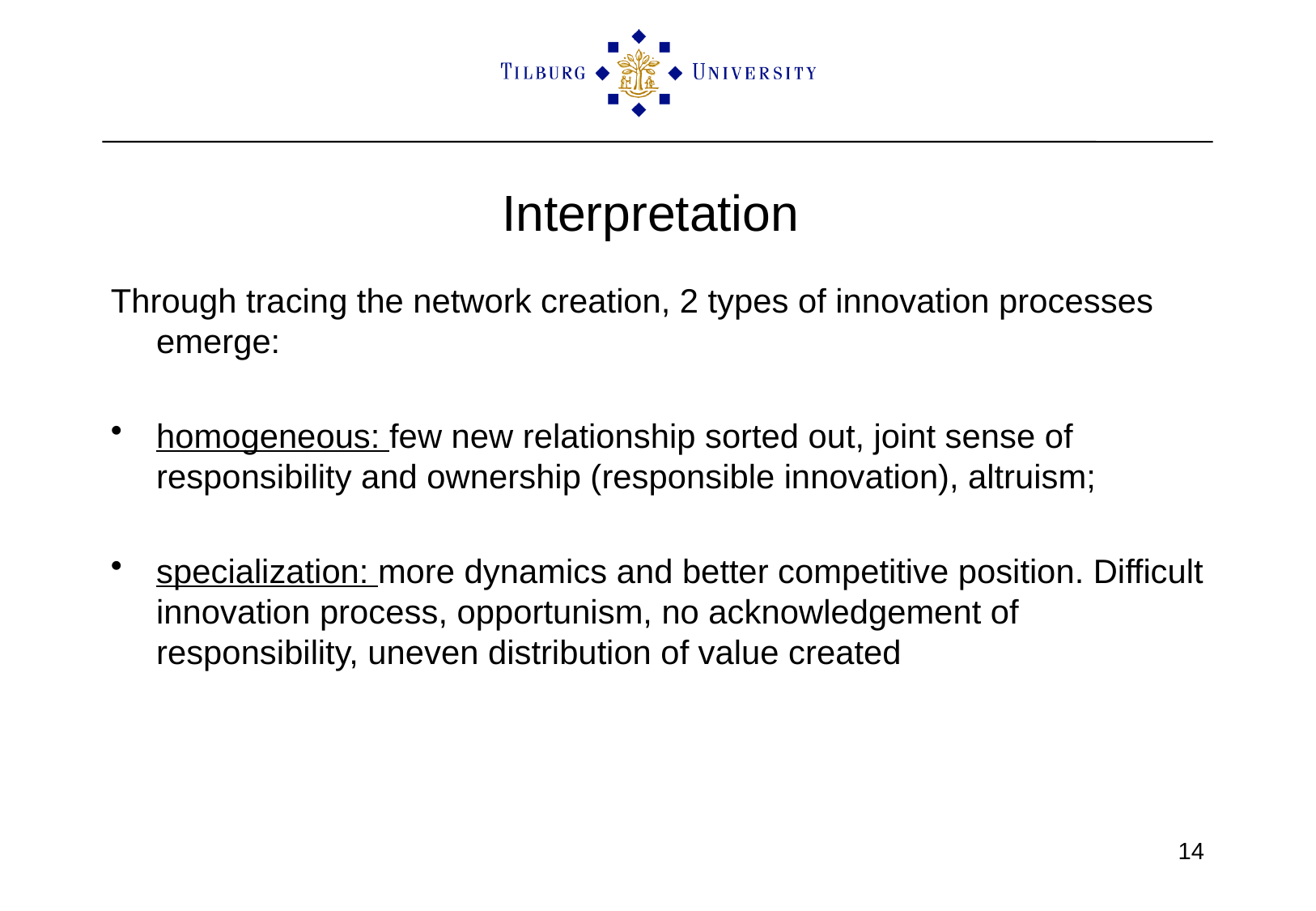

# Interpretation
Through tracing the network creation, 2 types of innovation processes emerge:

homogeneous: few new relationship sorted out, joint sense of responsibility and ownership (responsible innovation), altruism;

specialization: more dynamics and better competitive position. Difficult innovation process, opportunism, no acknowledgement of responsibility, uneven distribution of value created

14